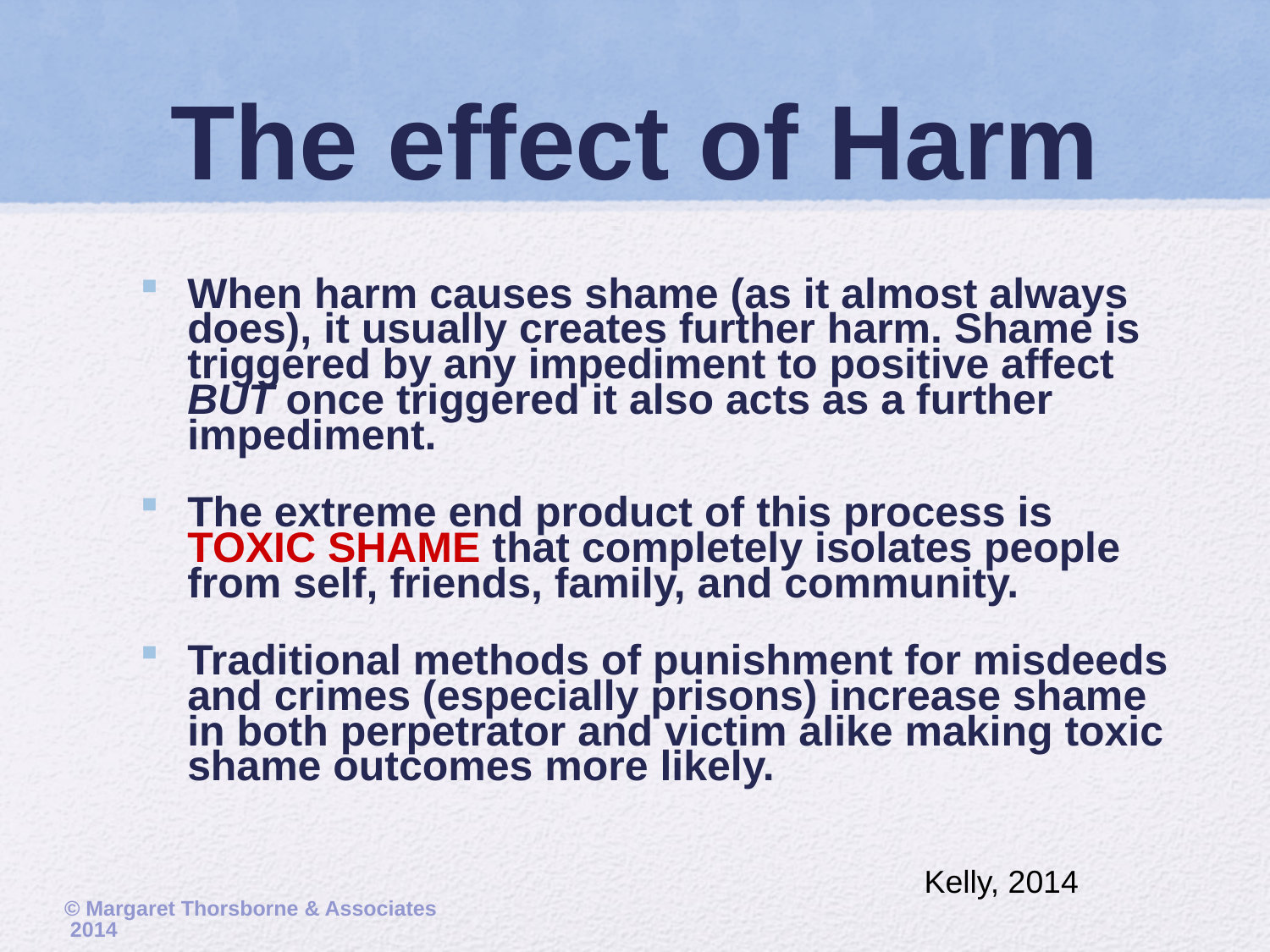

The effect of Harm
When harm causes shame (as it almost always does), it usually creates further harm. Shame is triggered by any impediment to positive affect BUT once triggered it also acts as a further impediment.
The extreme end product of this process is TOXIC SHAME that completely isolates people from self, friends, family, and community.
Traditional methods of punishment for misdeeds and crimes (especially prisons) increase shame in both perpetrator and victim alike making toxic shame outcomes more likely.
Kelly, 2014
© Margaret Thorsborne & Associates 2014